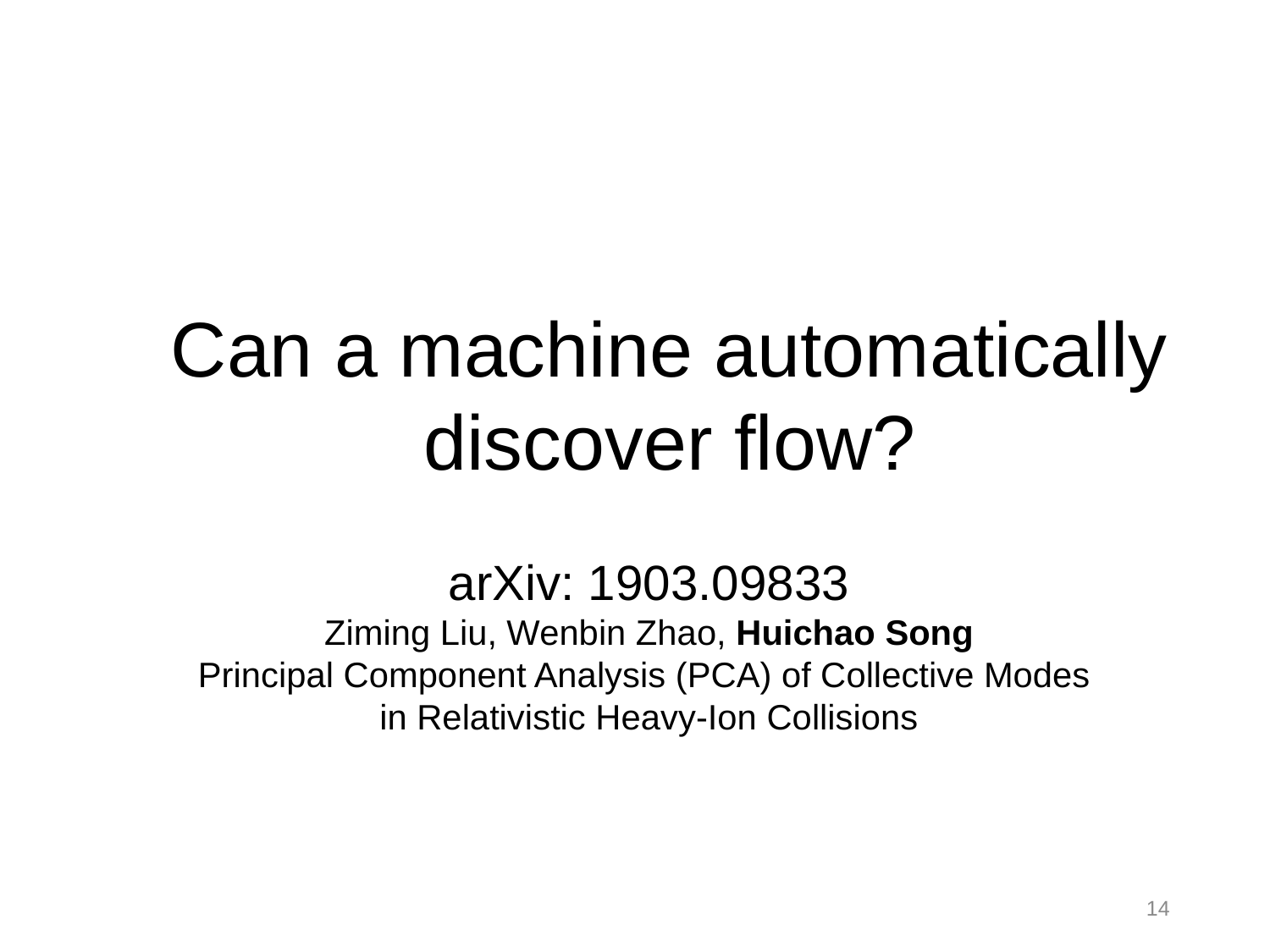

Can a machine automatically
discover flow?
arXiv: 1903.09833
Ziming Liu, Wenbin Zhao, Huichao Song
Principal Component Analysis (PCA) of Collective Modes
in Relativistic Heavy-Ion Collisions

14